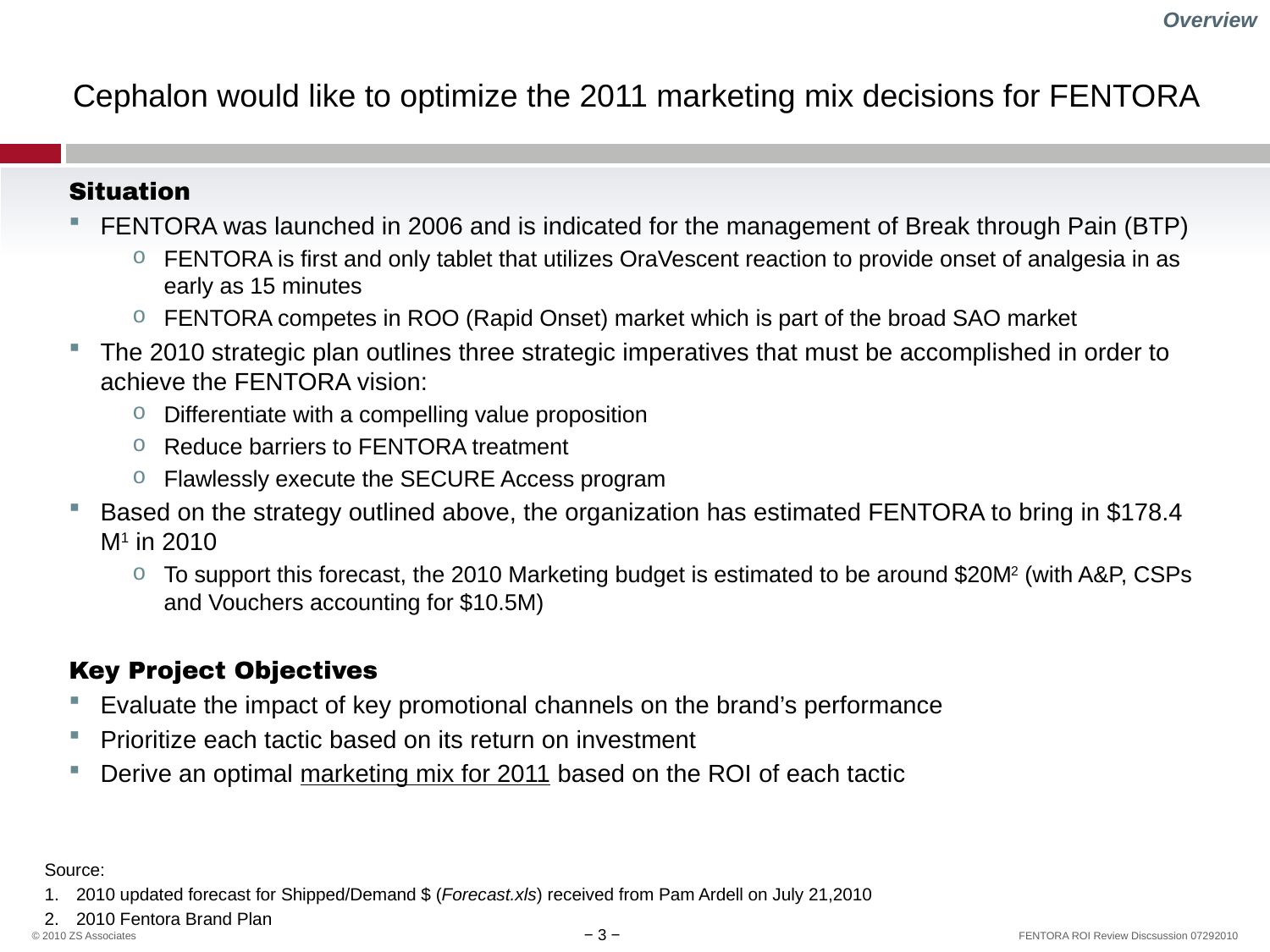

Overview
# Cephalon would like to optimize the 2011 marketing mix decisions for FENTORA
Situation
FENTORA was launched in 2006 and is indicated for the management of Break through Pain (BTP)
FENTORA is first and only tablet that utilizes OraVescent reaction to provide onset of analgesia in as early as 15 minutes
FENTORA competes in ROO (Rapid Onset) market which is part of the broad SAO market
The 2010 strategic plan outlines three strategic imperatives that must be accomplished in order to achieve the FENTORA vision:
Differentiate with a compelling value proposition
Reduce barriers to FENTORA treatment
Flawlessly execute the SECURE Access program
Based on the strategy outlined above, the organization has estimated FENTORA to bring in $178.4 M1 in 2010
To support this forecast, the 2010 Marketing budget is estimated to be around $20M2 (with A&P, CSPs and Vouchers accounting for $10.5M)

Key Project Objectives
Evaluate the impact of key promotional channels on the brand’s performance
Prioritize each tactic based on its return on investment
Derive an optimal marketing mix for 2011 based on the ROI of each tactic
Source:
2010 updated forecast for Shipped/Demand $ (Forecast.xls) received from Pam Ardell on July 21,2010
2010 Fentora Brand Plan